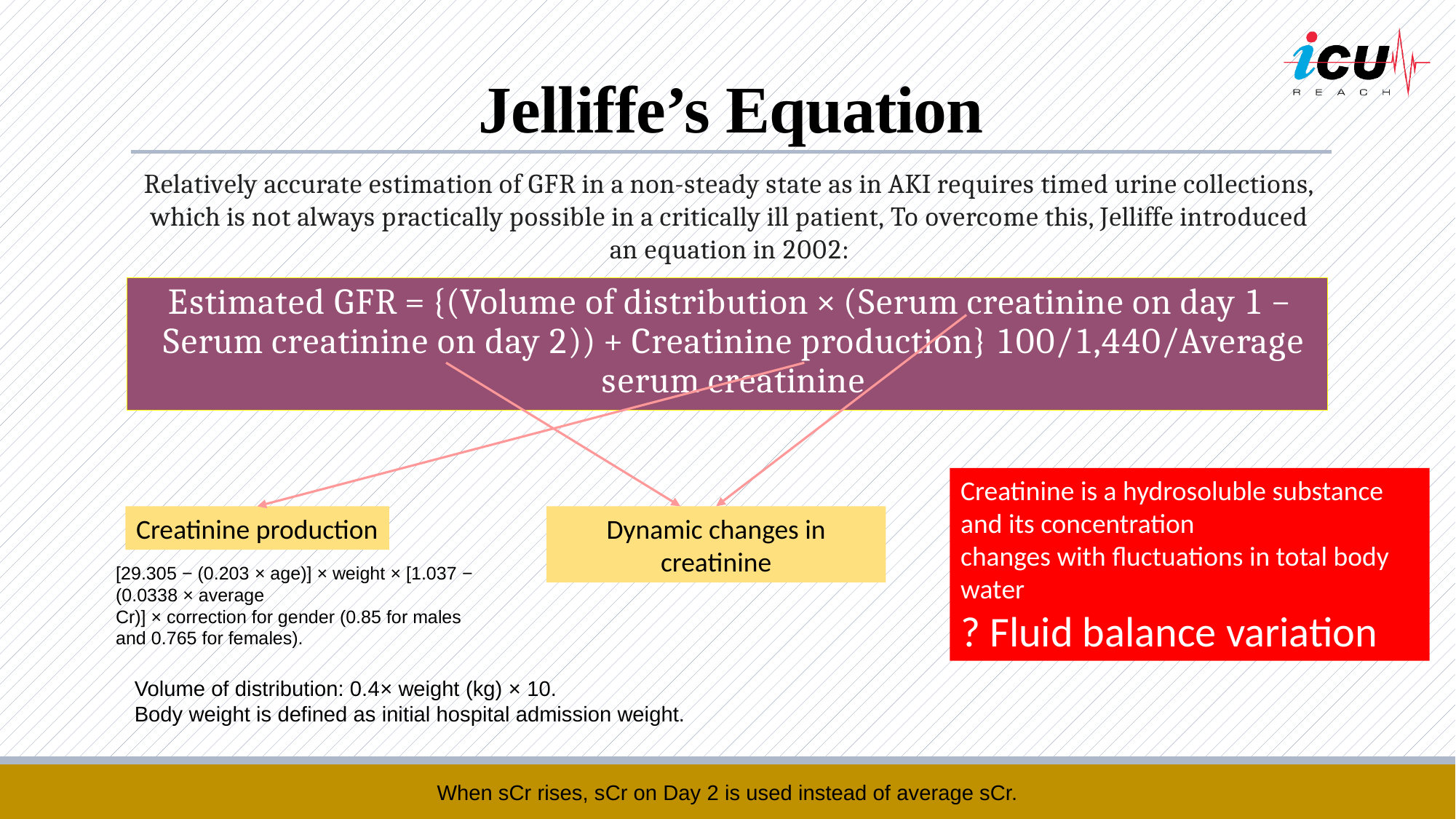

# Jelliffe’s Equation
Relatively accurate estimation of GFR in a non-steady state as in AKI requires timed urine collections, which is not always practically possible in a critically ill patient, To overcome this, Jelliffe introduced an equation in 2002:
Estimated GFR = {(Volume of distribution × (Serum creatinine on day 1 −  Serum creatinine on day 2)) + Creatinine production} 100/1,440/Average serum creatinine
Creatinine is a hydrosoluble substance and its concentration
changes with fluctuations in total body water
? Fluid balance variation
Creatinine production
Dynamic changes in creatinine
[29.305 − (0.203 × age)] × weight × [1.037 − (0.0338 × average
Cr)] × correction for gender (0.85 for males and 0.765 for females).
Volume of distribution: 0.4× weight (kg) × 10.
Body weight is defined as initial hospital admission weight.
When sCr rises, sCr on Day 2 is used instead of average sCr.